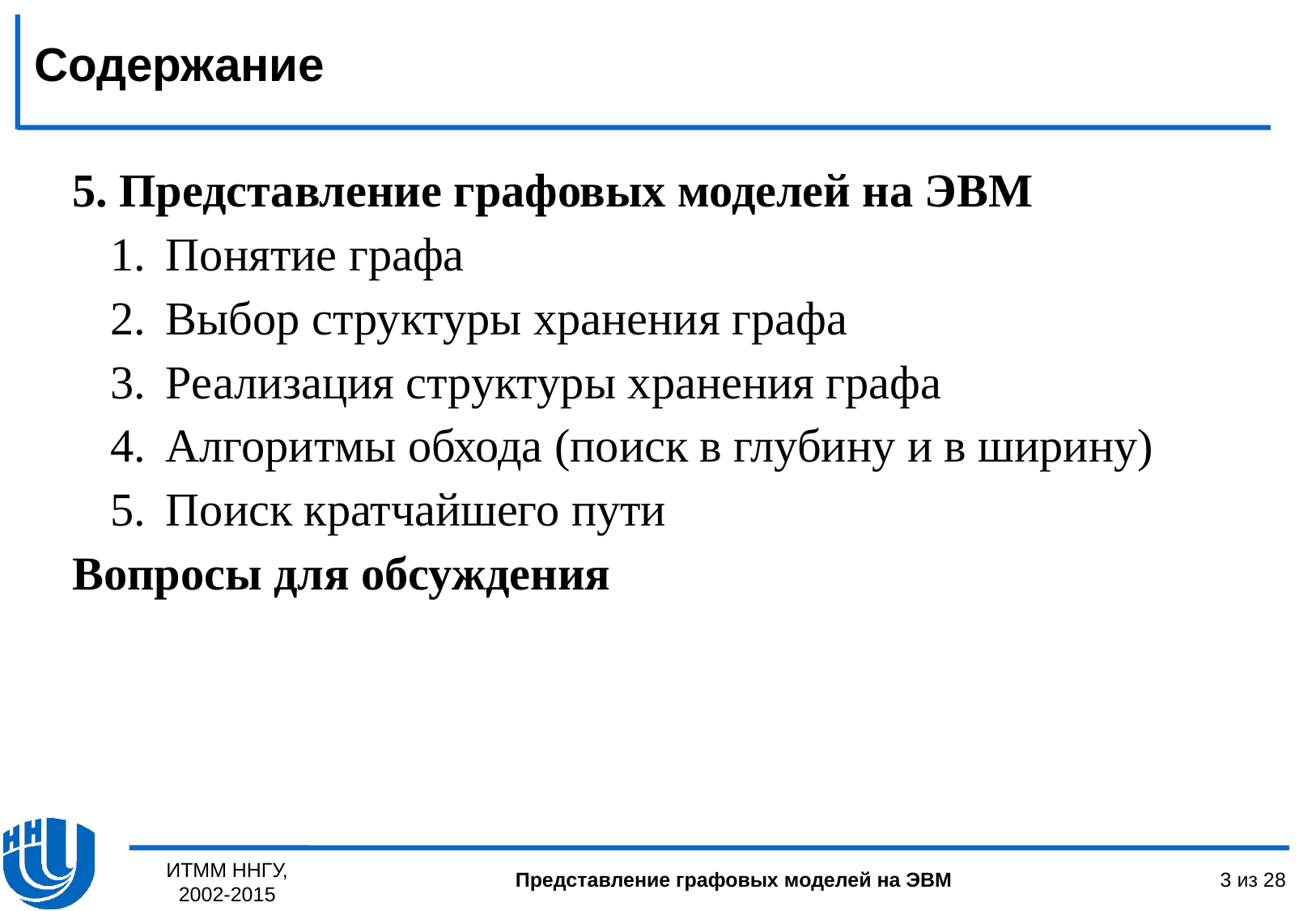

# Содержание
5. Представление графовых моделей на ЭВМ
Понятие графа
Выбор структуры хранения графа
Реализация структуры хранения графа
Алгоритмы обхода (поиск в глубину и в ширину)
Поиск кратчайшего пути
Вопросы для обсуждения
ИТММ ННГУ, 2002-2015
3 из 28
Представление графовых моделей на ЭВМ